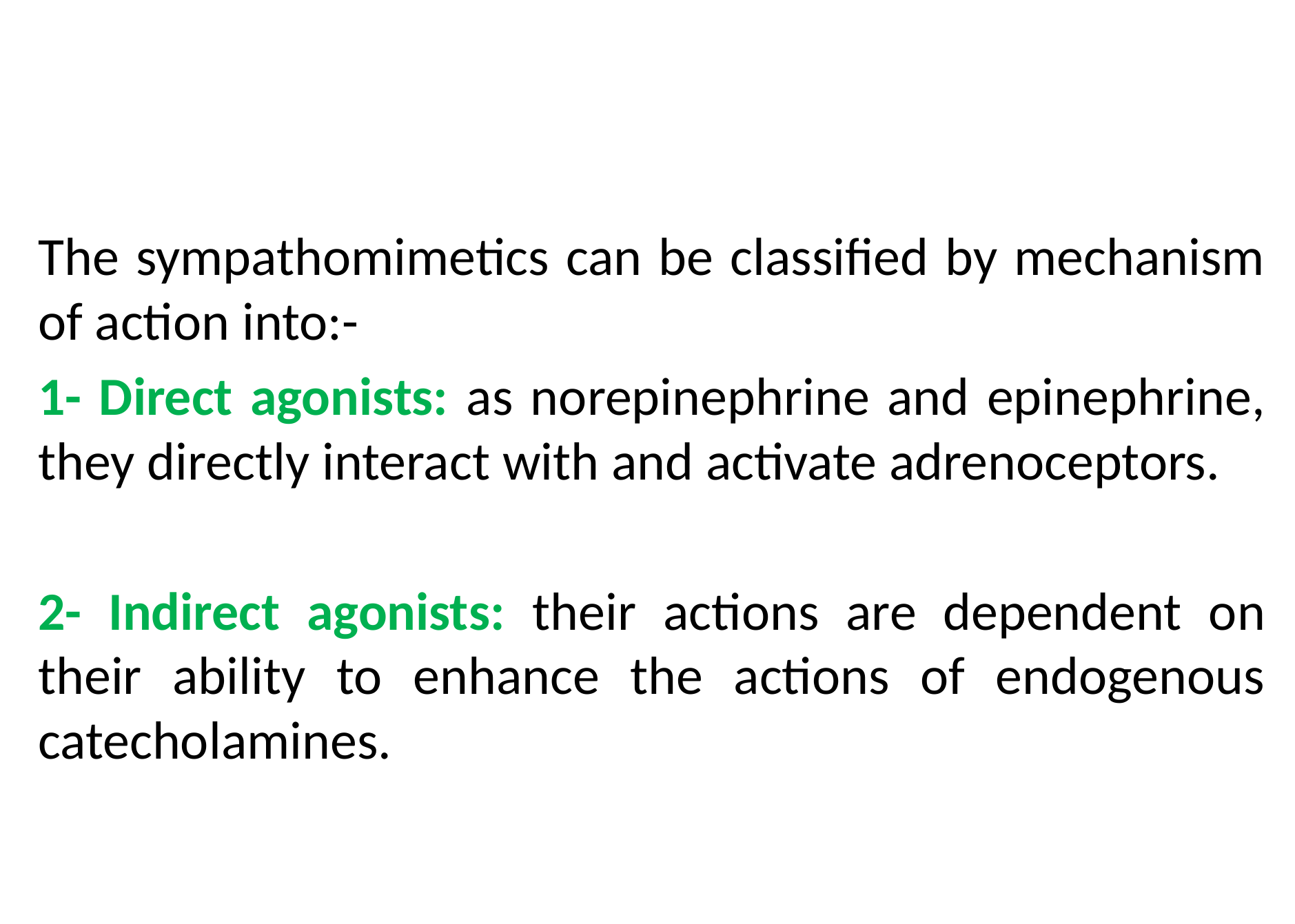

#
The sympathomimetics can be classified by mechanism of action into:-
1- Direct agonists: as norepinephrine and epinephrine, they directly interact with and activate adrenoceptors.

2- Indirect agonists: their actions are dependent on their ability to enhance the actions of endogenous catecholamines.